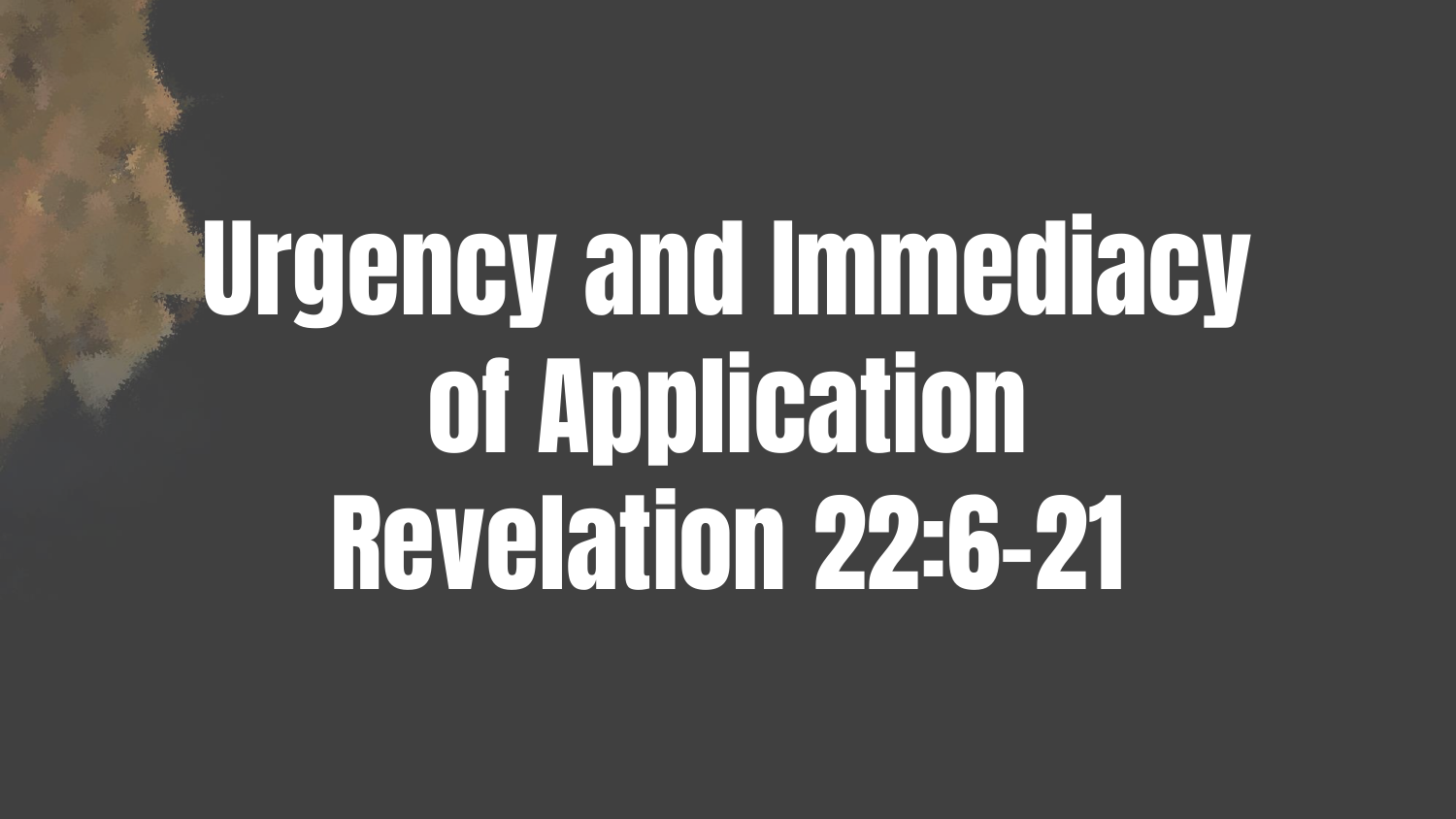

Urgency and Immediacy
of Application
Revelation 22:6-21